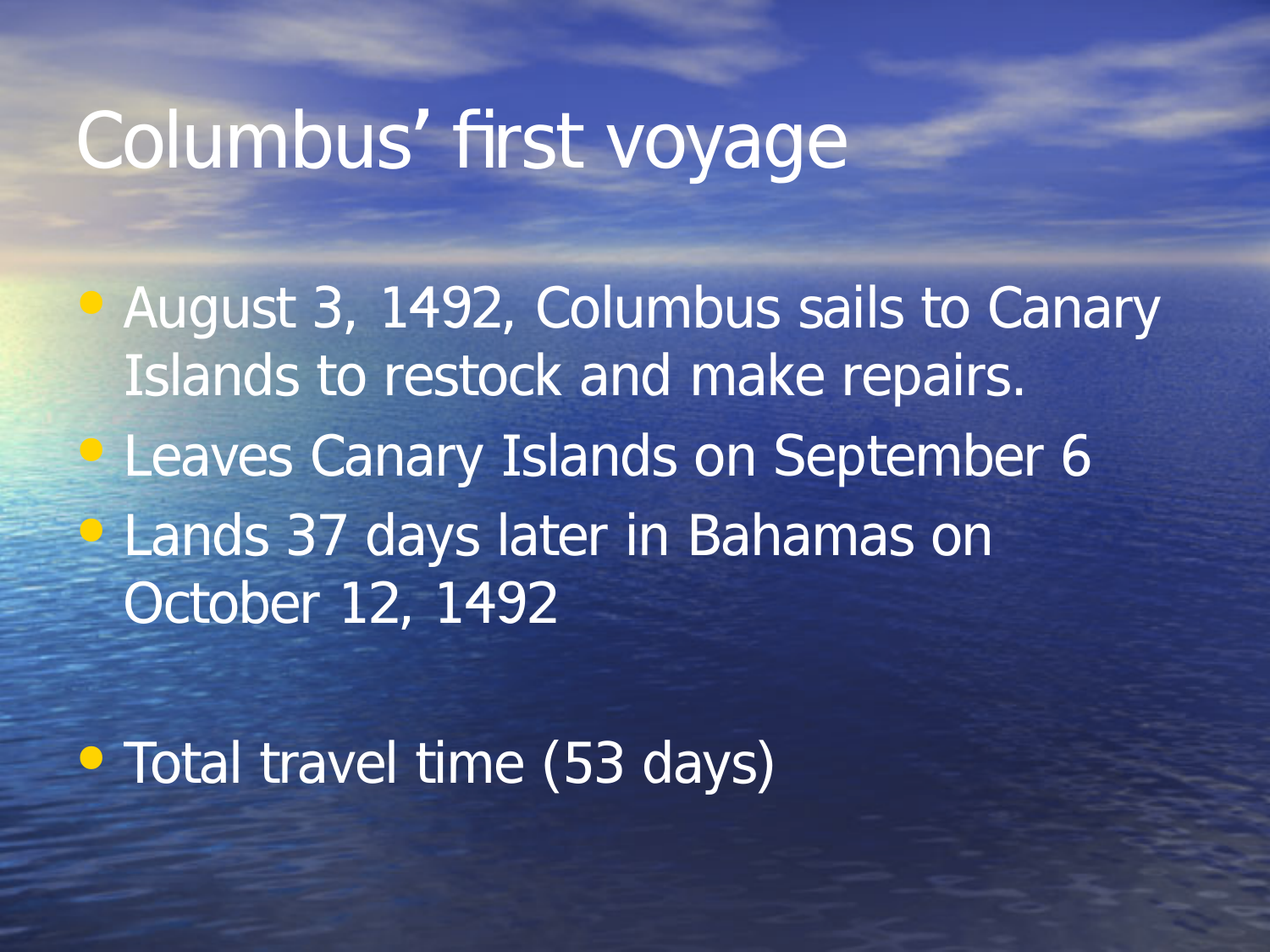

# Columbus’ first voyage
August 3, 1492, Columbus sails to Canary Islands to restock and make repairs.
Leaves Canary Islands on September 6
Lands 37 days later in Bahamas on October 12, 1492

Total travel time (53 days)